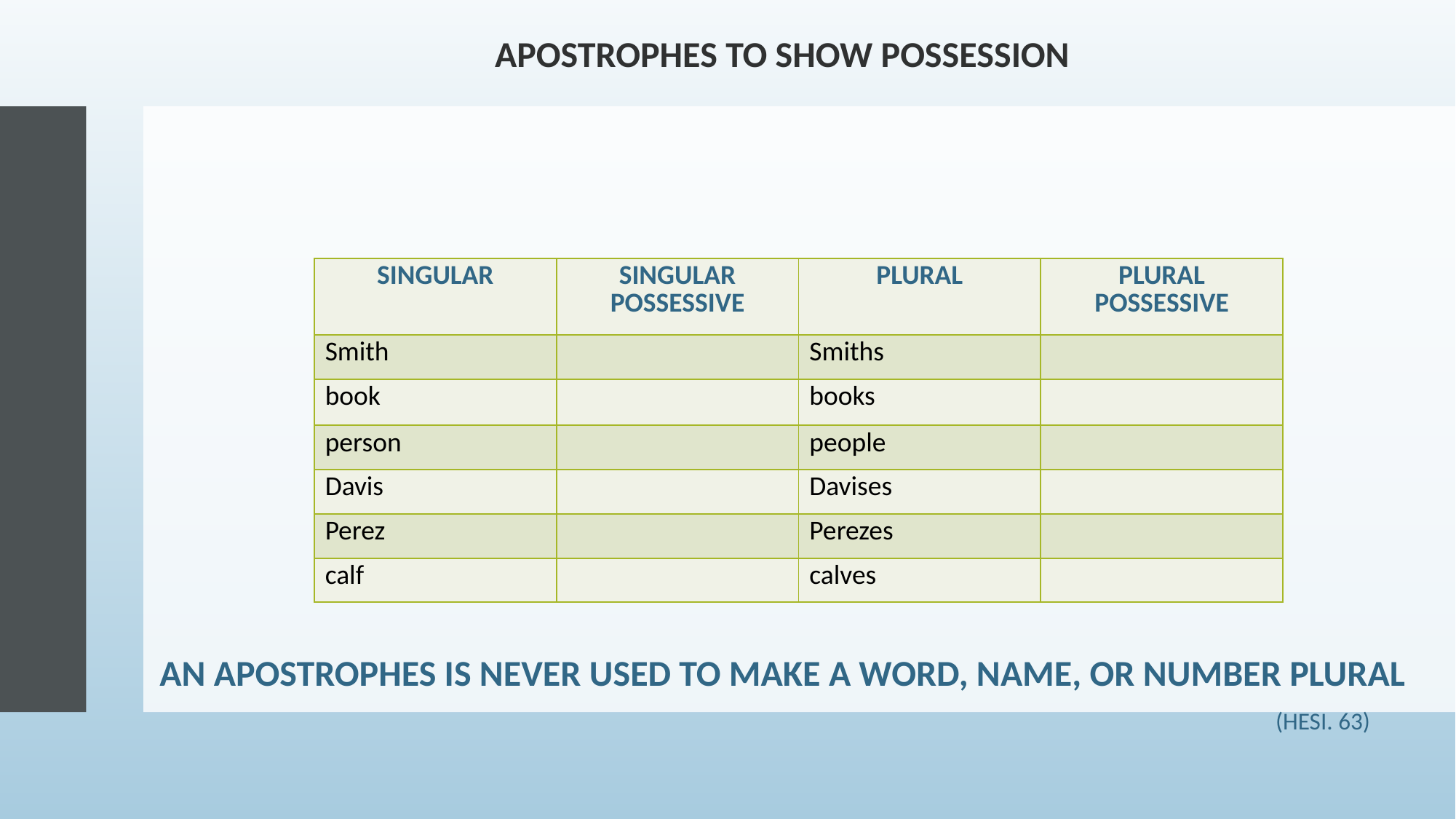

APOSTROPHES TO SHOW POSSESSION

| SINGULAR | SINGULAR POSSESSIVE | PLURAL | PLURAL POSSESSIVE |
| --- | --- | --- | --- |
| Smith |  | Smiths |  |
| book |  | books |  |
| person |  | people |  |
| Davis |  | Davises |  |
| Perez |  | Perezes |  |
| calf |  | calves |  |
AN APOSTROPHES IS NEVER USED TO MAKE A WORD, NAME, OR NUMBER PLURAL
										   (HESI. 63)